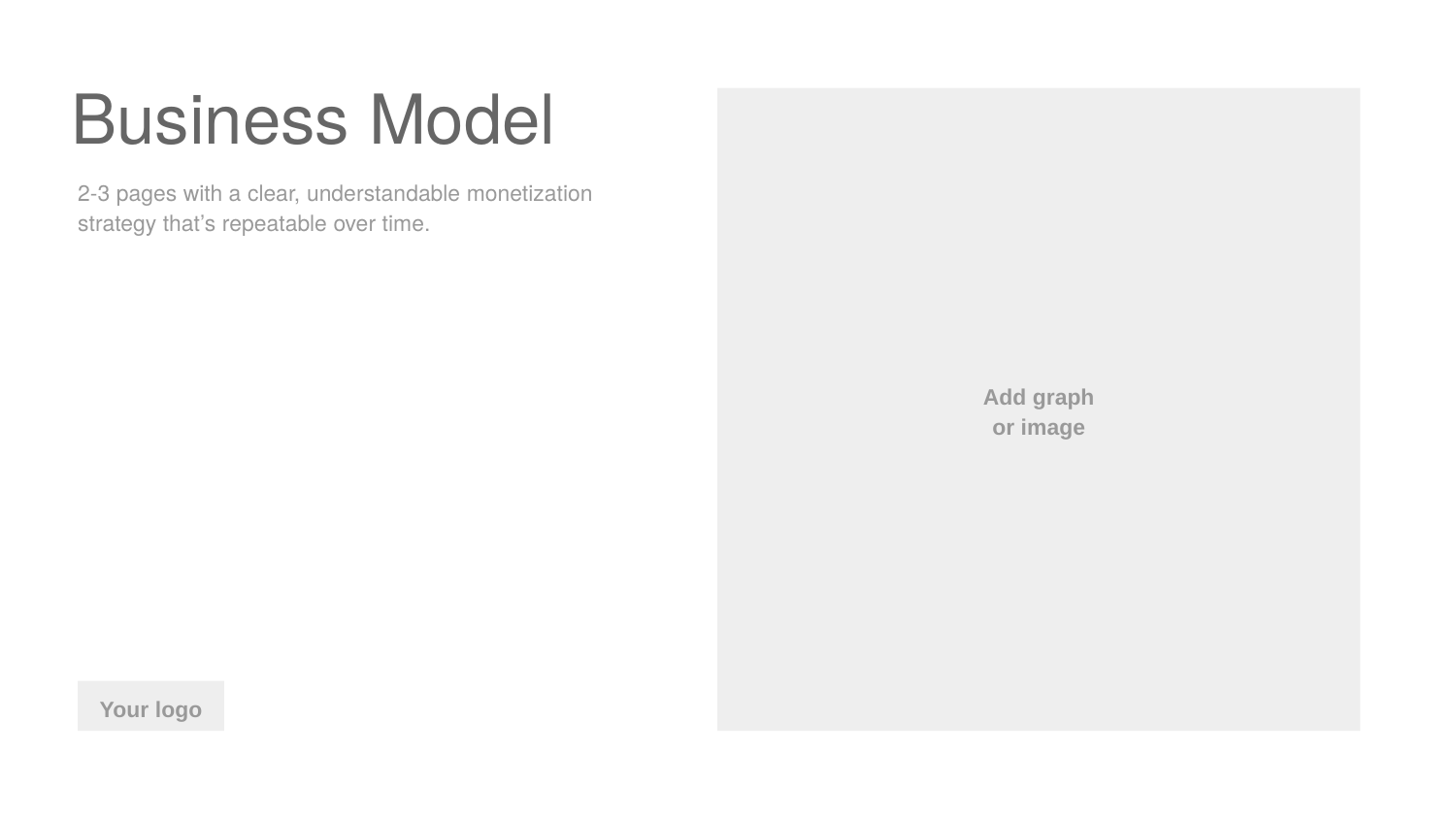

Business Model

2-3 pages with a clear, understandable monetization strategy that’s repeatable over time.
Add graph
or image

Your logo